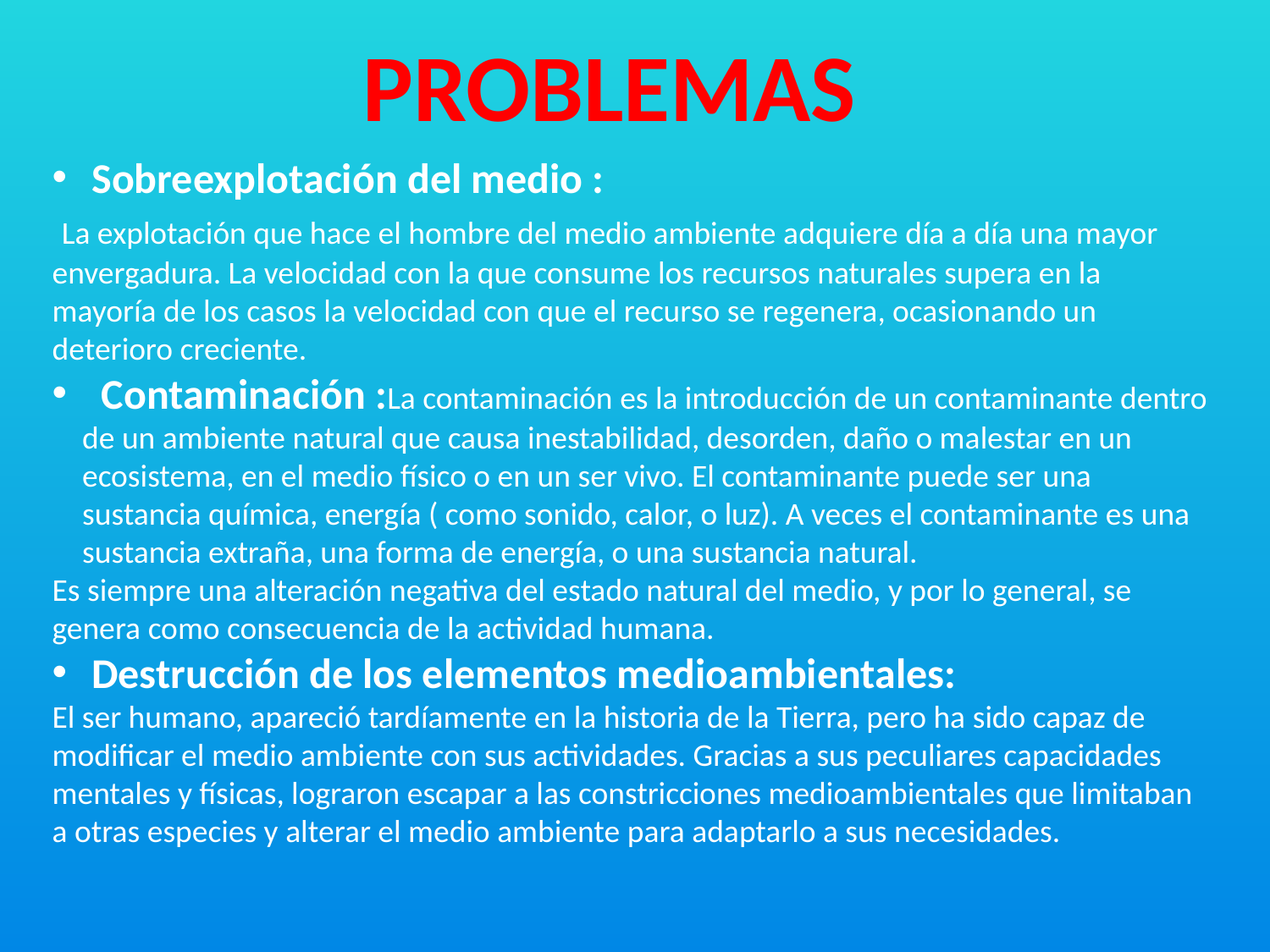

PROBLEMAS
 Sobreexplotación del medio :
 La explotación que hace el hombre del medio ambiente adquiere día a día una mayor envergadura. La velocidad con la que consume los recursos naturales supera en la mayoría de los casos la velocidad con que el recurso se regenera, ocasionando un deterioro creciente.
  Contaminación :La contaminación es la introducción de un contaminante dentro de un ambiente natural que causa inestabilidad, desorden, daño o malestar en un ecosistema, en el medio físico o en un ser vivo. El contaminante puede ser una sustancia química, energía ( como sonido, calor, o luz). A veces el contaminante es una sustancia extraña, una forma de energía, o una sustancia natural.
Es siempre una alteración negativa del estado natural del medio, y por lo general, se genera como consecuencia de la actividad humana.
 Destrucción de los elementos medioambientales:
El ser humano, apareció tardíamente en la historia de la Tierra, pero ha sido capaz de modificar el medio ambiente con sus actividades. Gracias a sus peculiares capacidades mentales y físicas, lograron escapar a las constricciones medioambientales que limitaban a otras especies y alterar el medio ambiente para adaptarlo a sus necesidades.